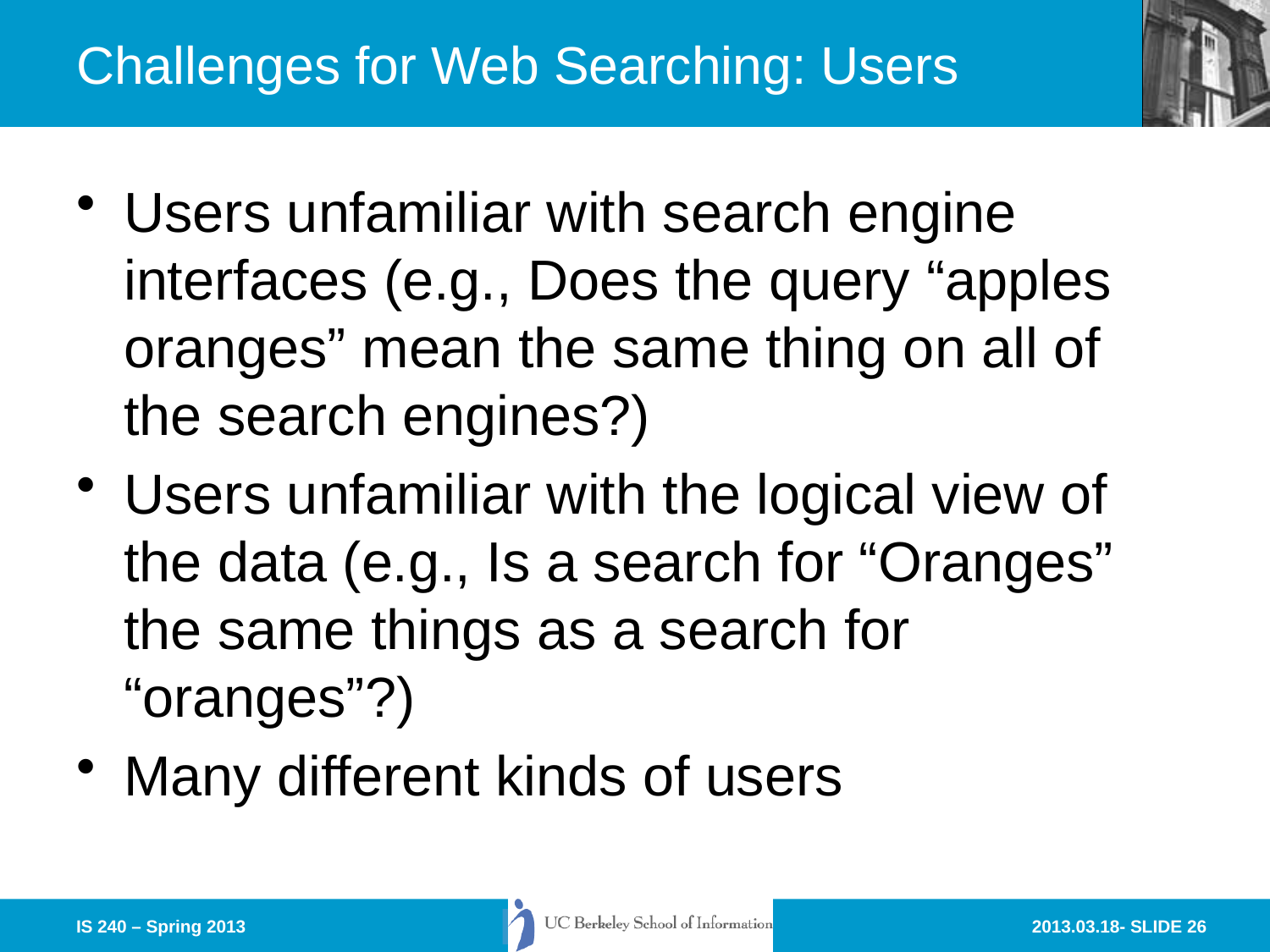

# Challenges for Web Searching: Users
Users unfamiliar with search engine interfaces (e.g., Does the query “apples oranges” mean the same thing on all of the search engines?)
Users unfamiliar with the logical view of the data (e.g., Is a search for “Oranges” the same things as a search for “oranges”?)
Many different kinds of users
IS 240 – Spring 2013